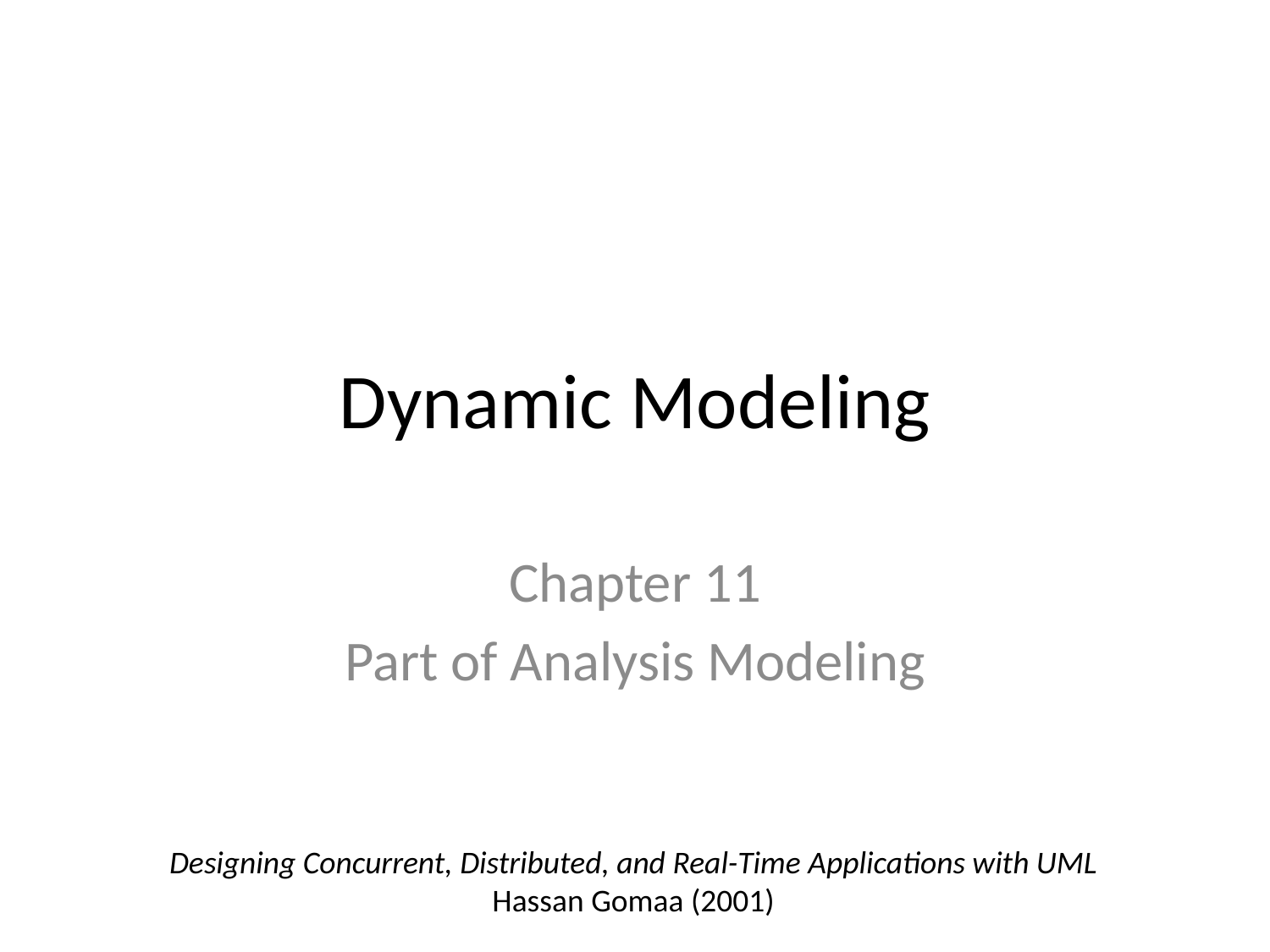

# Dynamic Modeling
Chapter 11
Part of Analysis Modeling
Designing Concurrent, Distributed, and Real-Time Applications with UML
Hassan Gomaa (2001)